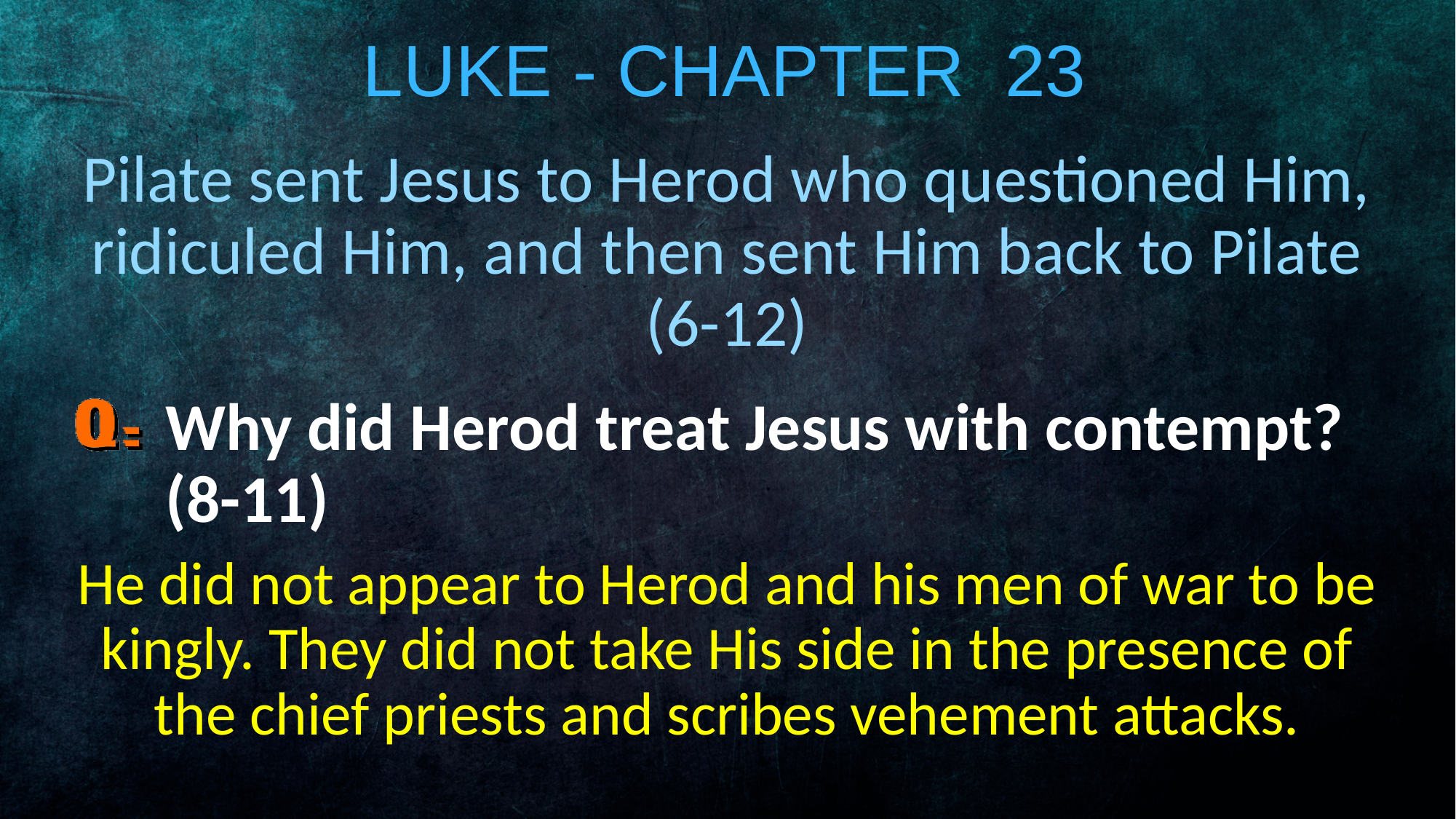

# Luke - Chapter  23
Pilate sent Jesus to Herod who questioned Him, ridiculed Him, and then sent Him back to Pilate (6-12)

Why did Herod treat Jesus with contempt? (8-11)
He did not appear to Herod and his men of war to be kingly. They did not take His side in the presence of the chief priests and scribes vehement attacks.